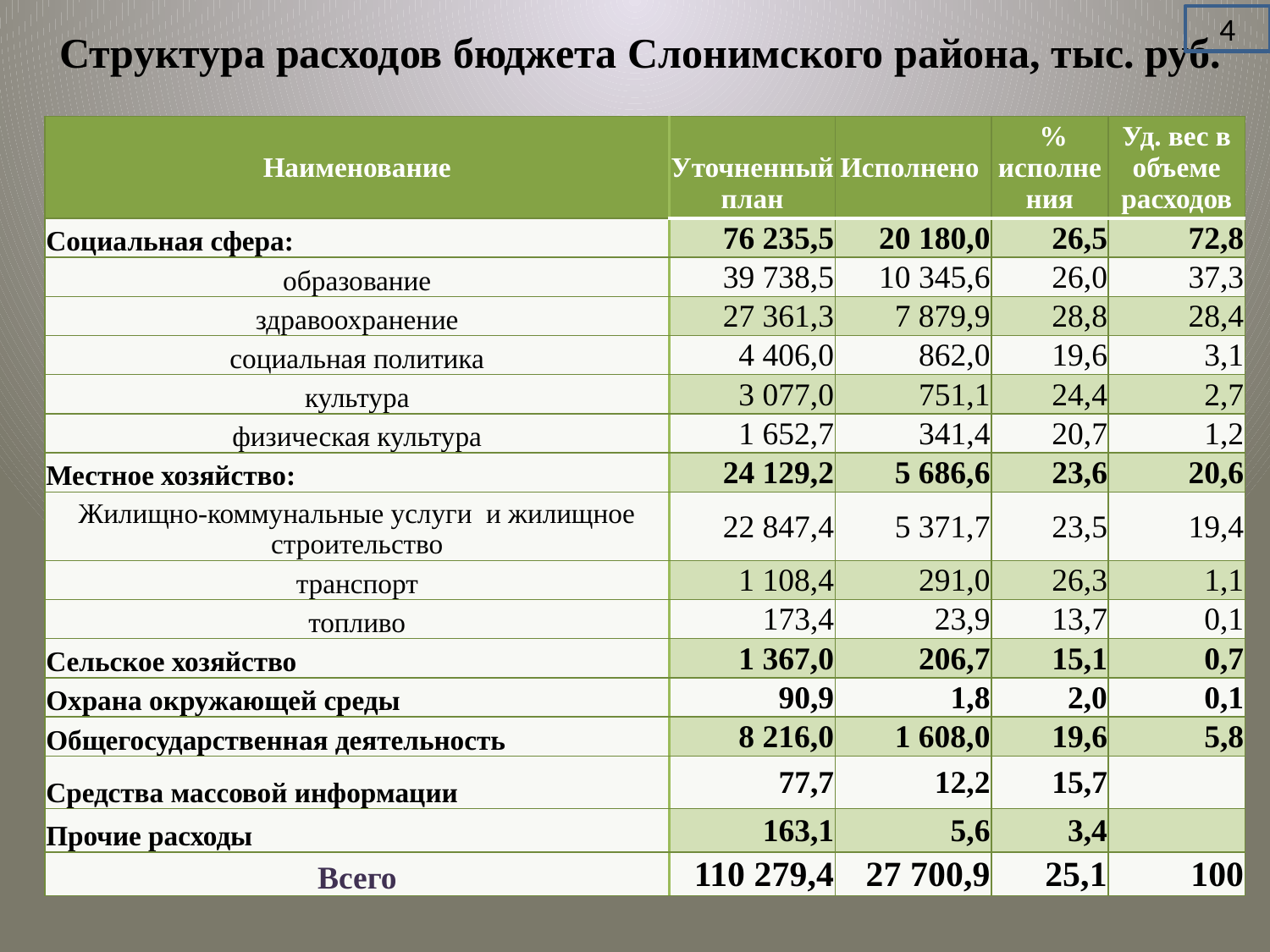

4
# Структура расходов бюджета Слонимского района, тыс. руб.
| Наименование | Уточненный план | Исполнено | % исполнения | Уд. вес в объеме расходов |
| --- | --- | --- | --- | --- |
| Социальная сфера: | 76 235,5 | 20 180,0 | 26,5 | 72,8 |
| образование | 39 738,5 | 10 345,6 | 26,0 | 37,3 |
| здравоохранение | 27 361,3 | 7 879,9 | 28,8 | 28,4 |
| социальная политика | 4 406,0 | 862,0 | 19,6 | 3,1 |
| культура | 3 077,0 | 751,1 | 24,4 | 2,7 |
| физическая культура | 1 652,7 | 341,4 | 20,7 | 1,2 |
| Местное хозяйство: | 24 129,2 | 5 686,6 | 23,6 | 20,6 |
| Жилищно-коммунальные услуги и жилищное строительство | 22 847,4 | 5 371,7 | 23,5 | 19,4 |
| транспорт | 1 108,4 | 291,0 | 26,3 | 1,1 |
| топливо | 173,4 | 23,9 | 13,7 | 0,1 |
| Сельское хозяйство | 1 367,0 | 206,7 | 15,1 | 0,7 |
| Охрана окружающей среды | 90,9 | 1,8 | 2,0 | 0,1 |
| Общегосударственная деятельность | 8 216,0 | 1 608,0 | 19,6 | 5,8 |
| Средства массовой информации | 77,7 | 12,2 | 15,7 |  |
| Прочие расходы | 163,1 | 5,6 | 3,4 |  |
| Всего | 110 279,4 | 27 700,9 | 25,1 | 100 |